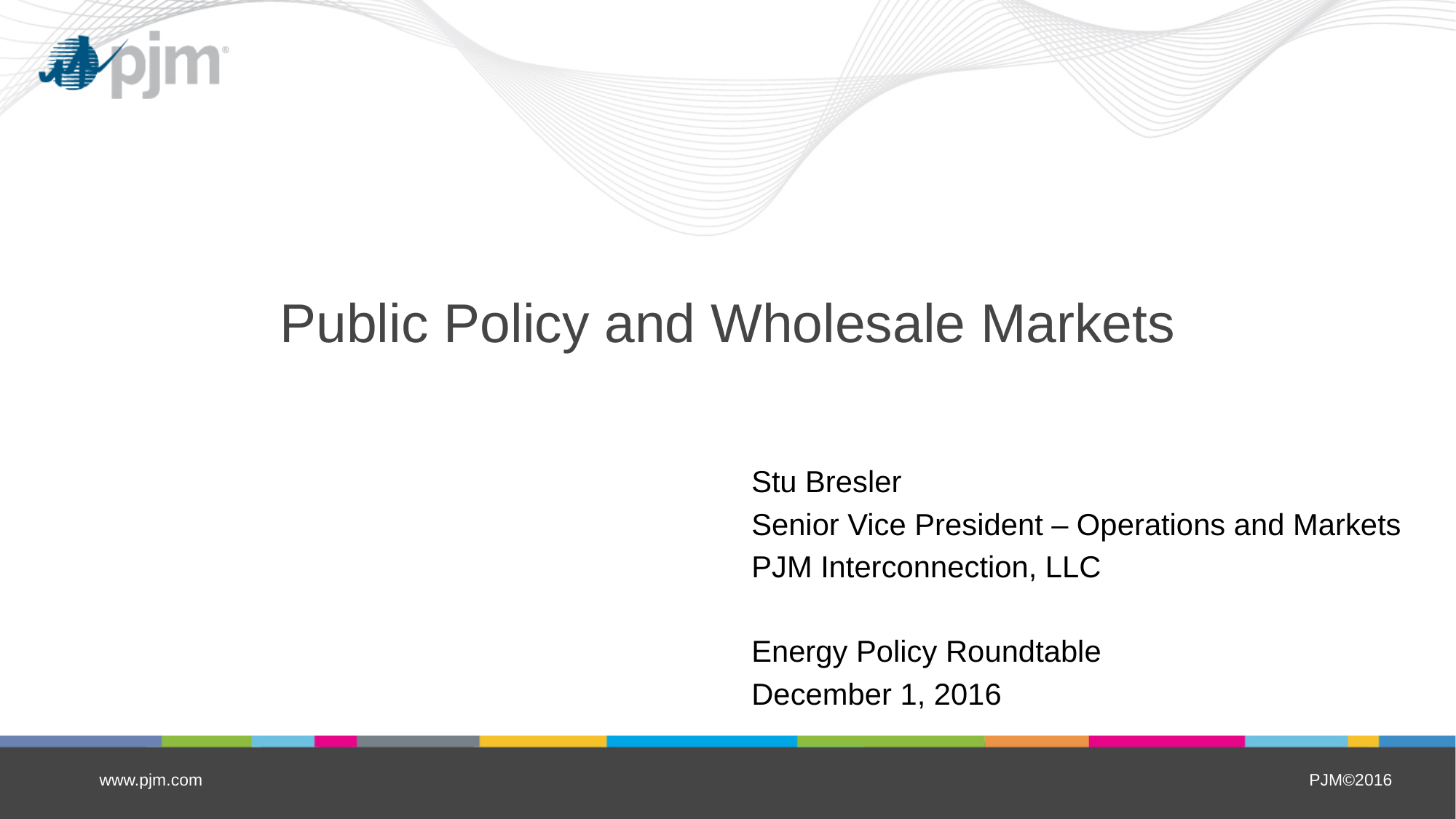

# Public Policy and Wholesale Markets
Stu Bresler
Senior Vice President – Operations and Markets
PJM Interconnection, LLC

Energy Policy Roundtable
December 1, 2016
www.pjm.com